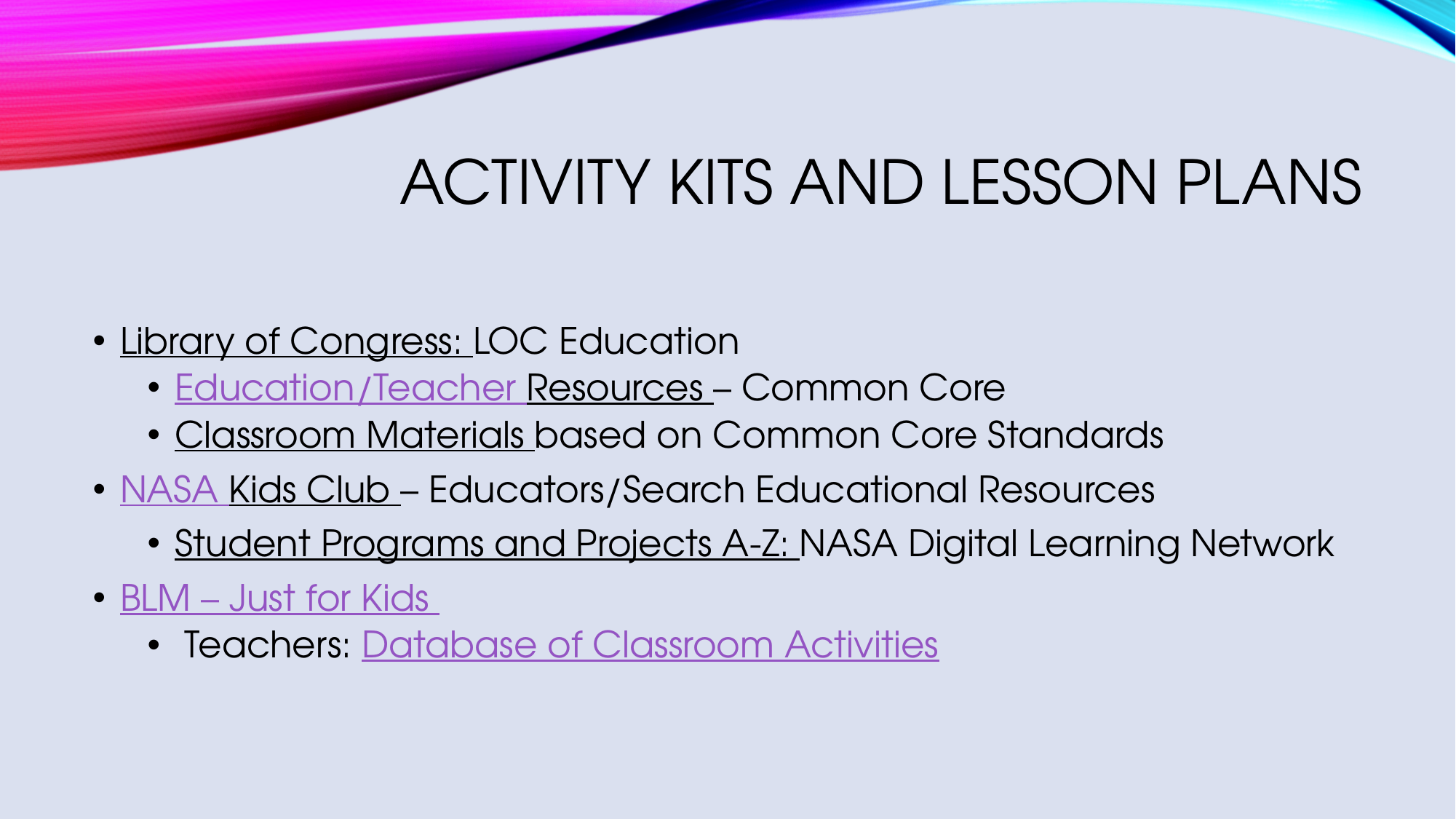

# Activity Kits and lesson plans

Library of Congress: LOC Education
Education/Teacher Resources – Common Core
Classroom Materials based on Common Core Standards
NASA Kids Club – Educators/Search Educational Resources
Student Programs and Projects A-Z: NASA Digital Learning Network
BLM – Just for Kids
 Teachers: Database of Classroom Activities